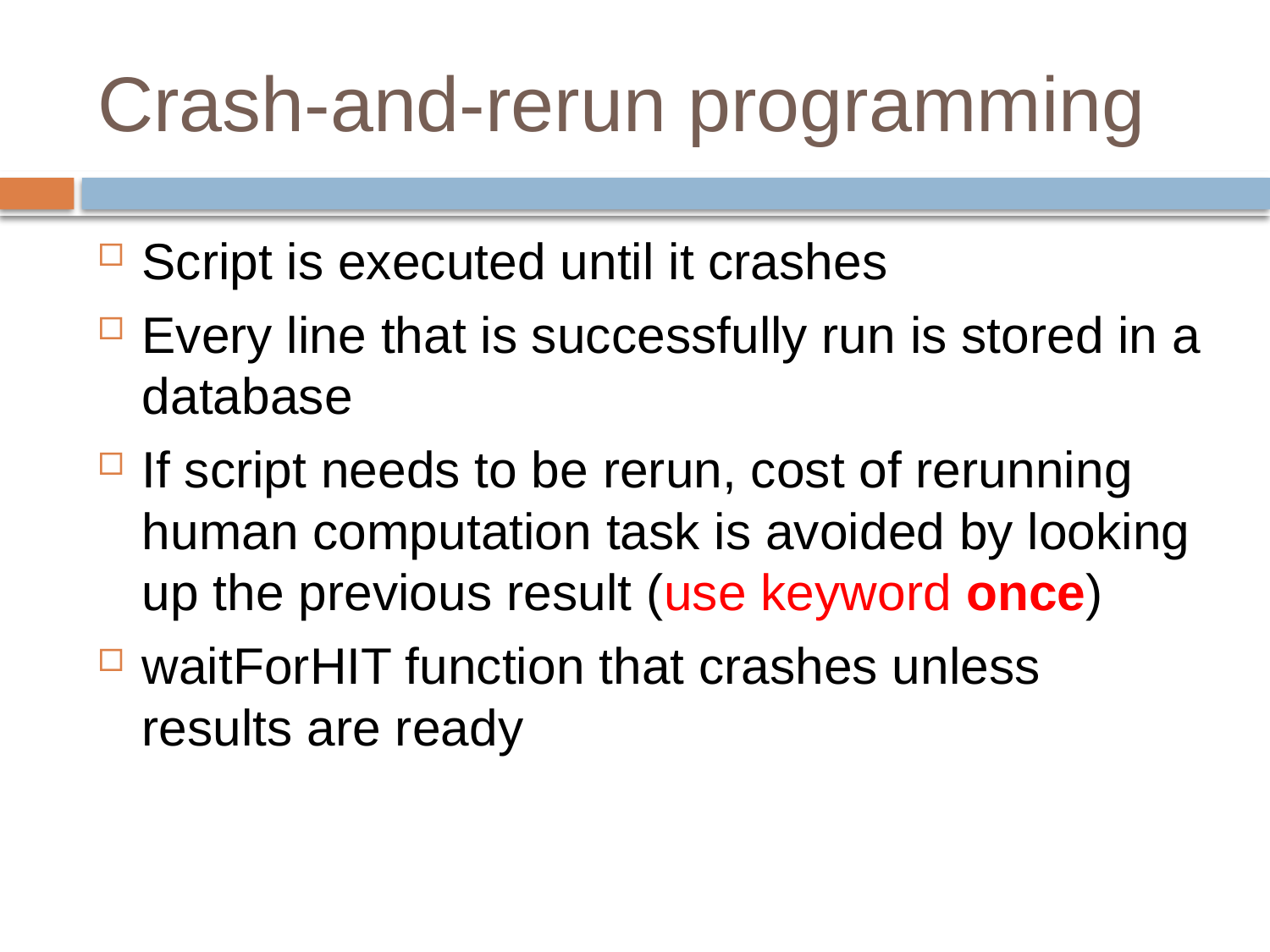

# Crash-and-rerun programming
Script is executed until it crashes
Every line that is successfully run is stored in a database
If script needs to be rerun, cost of rerunning human computation task is avoided by looking up the previous result (use keyword once)
waitForHIT function that crashes unless results are ready